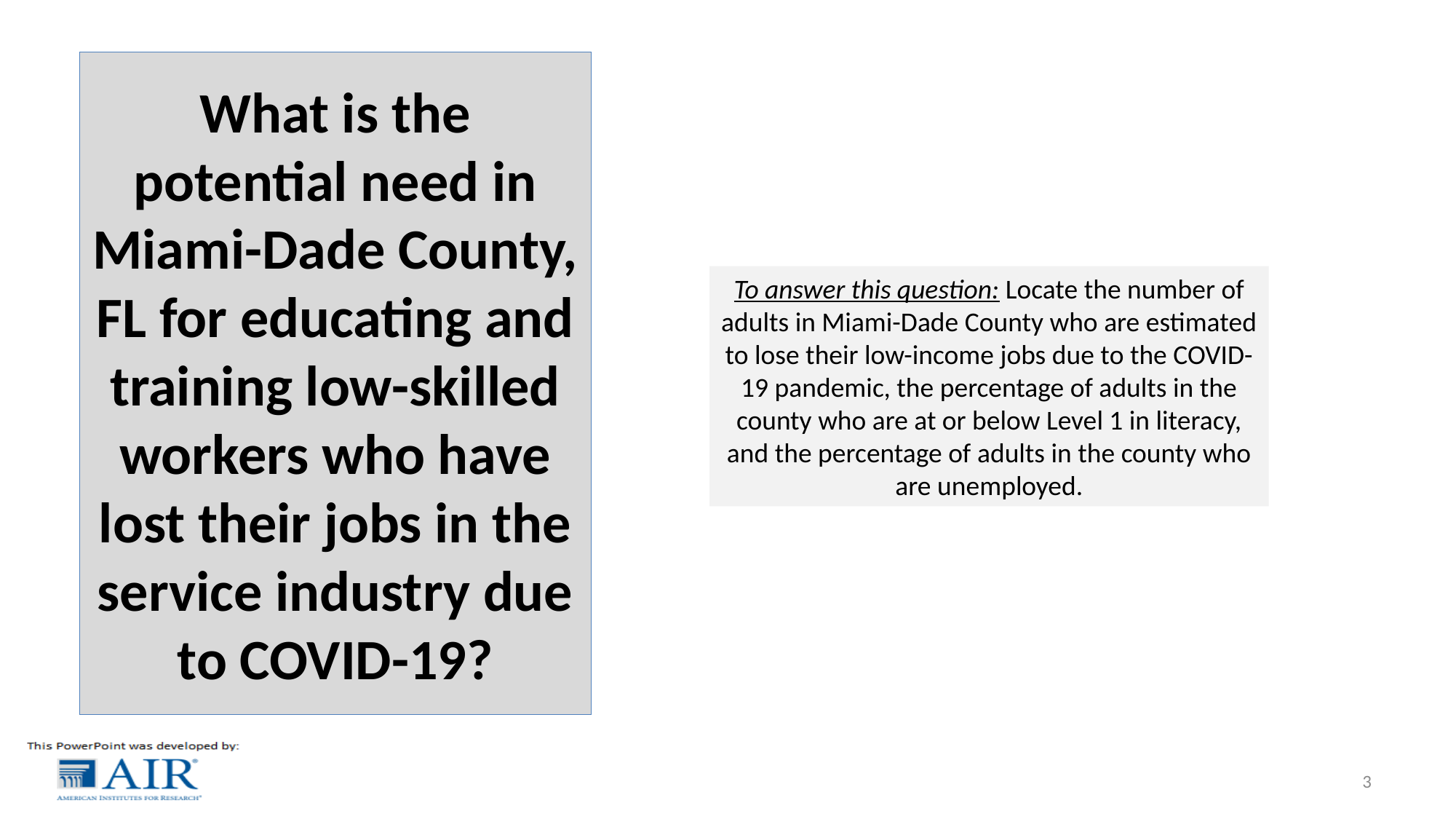

# What is the potential need in Miami-Dade County, FL for educating and training low-skilled workers who have lost their jobs in the service industry due to COVID-19?
To answer this question: Locate the number of adults in Miami-Dade County who are estimated to lose their low-income jobs due to the COVID-19 pandemic, the percentage of adults in the county who are at or below Level 1 in literacy, and the percentage of adults in the county who are unemployed.
3